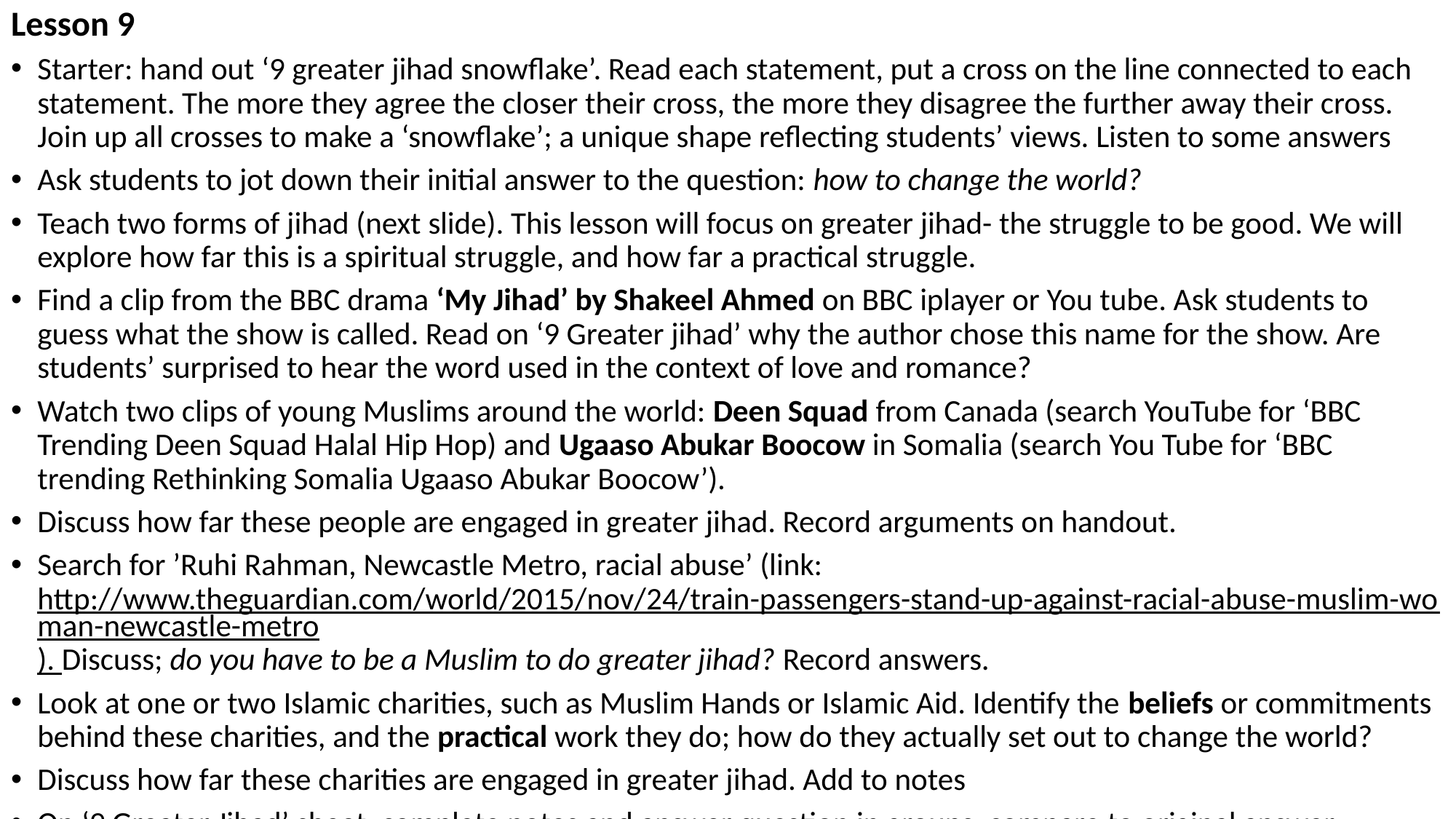

Lesson 9
Starter: hand out ‘9 greater jihad snowflake’. Read each statement, put a cross on the line connected to each statement. The more they agree the closer their cross, the more they disagree the further away their cross. Join up all crosses to make a ‘snowflake’; a unique shape reflecting students’ views. Listen to some answers
Ask students to jot down their initial answer to the question: how to change the world?
Teach two forms of jihad (next slide). This lesson will focus on greater jihad- the struggle to be good. We will explore how far this is a spiritual struggle, and how far a practical struggle.
Find a clip from the BBC drama ‘My Jihad’ by Shakeel Ahmed on BBC iplayer or You tube. Ask students to guess what the show is called. Read on ‘9 Greater jihad’ why the author chose this name for the show. Are students’ surprised to hear the word used in the context of love and romance?
Watch two clips of young Muslims around the world: Deen Squad from Canada (search YouTube for ‘BBC Trending Deen Squad Halal Hip Hop) and Ugaaso Abukar Boocow in Somalia (search You Tube for ‘BBC trending Rethinking Somalia Ugaaso Abukar Boocow’).
Discuss how far these people are engaged in greater jihad. Record arguments on handout.
Search for ’Ruhi Rahman, Newcastle Metro, racial abuse’ (link: http://www.theguardian.com/world/2015/nov/24/train-passengers-stand-up-against-racial-abuse-muslim-woman-newcastle-metro). Discuss; do you have to be a Muslim to do greater jihad? Record answers.
Look at one or two Islamic charities, such as Muslim Hands or Islamic Aid. Identify the beliefs or commitments behind these charities, and the practical work they do; how do they actually set out to change the world?
Discuss how far these charities are engaged in greater jihad. Add to notes
On ‘9 Greater Jihad’ sheet, complete notes and answer question in groups, compare to original answer.